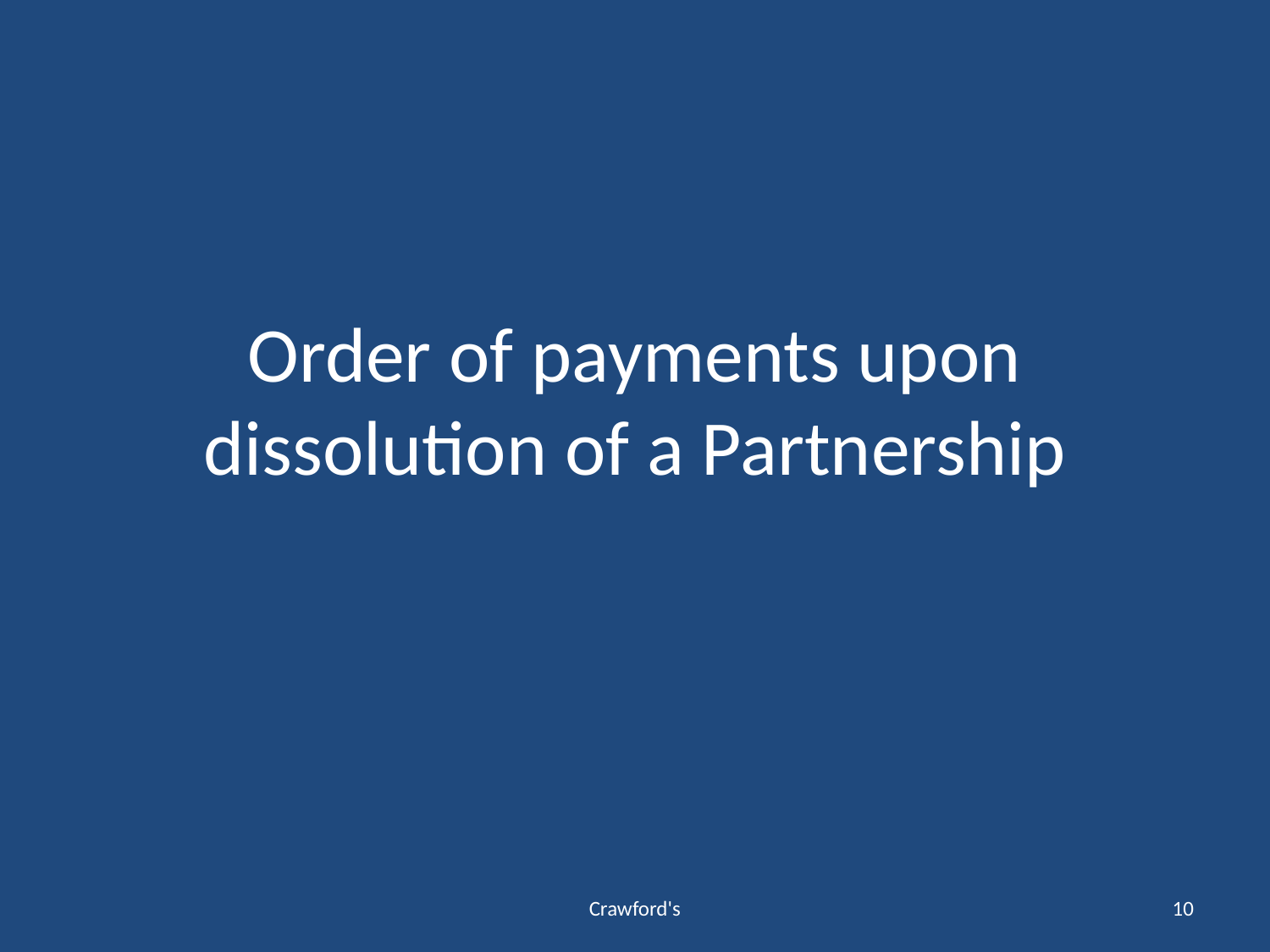

# Order of payments upon dissolution of a Partnership

Crawford's
10